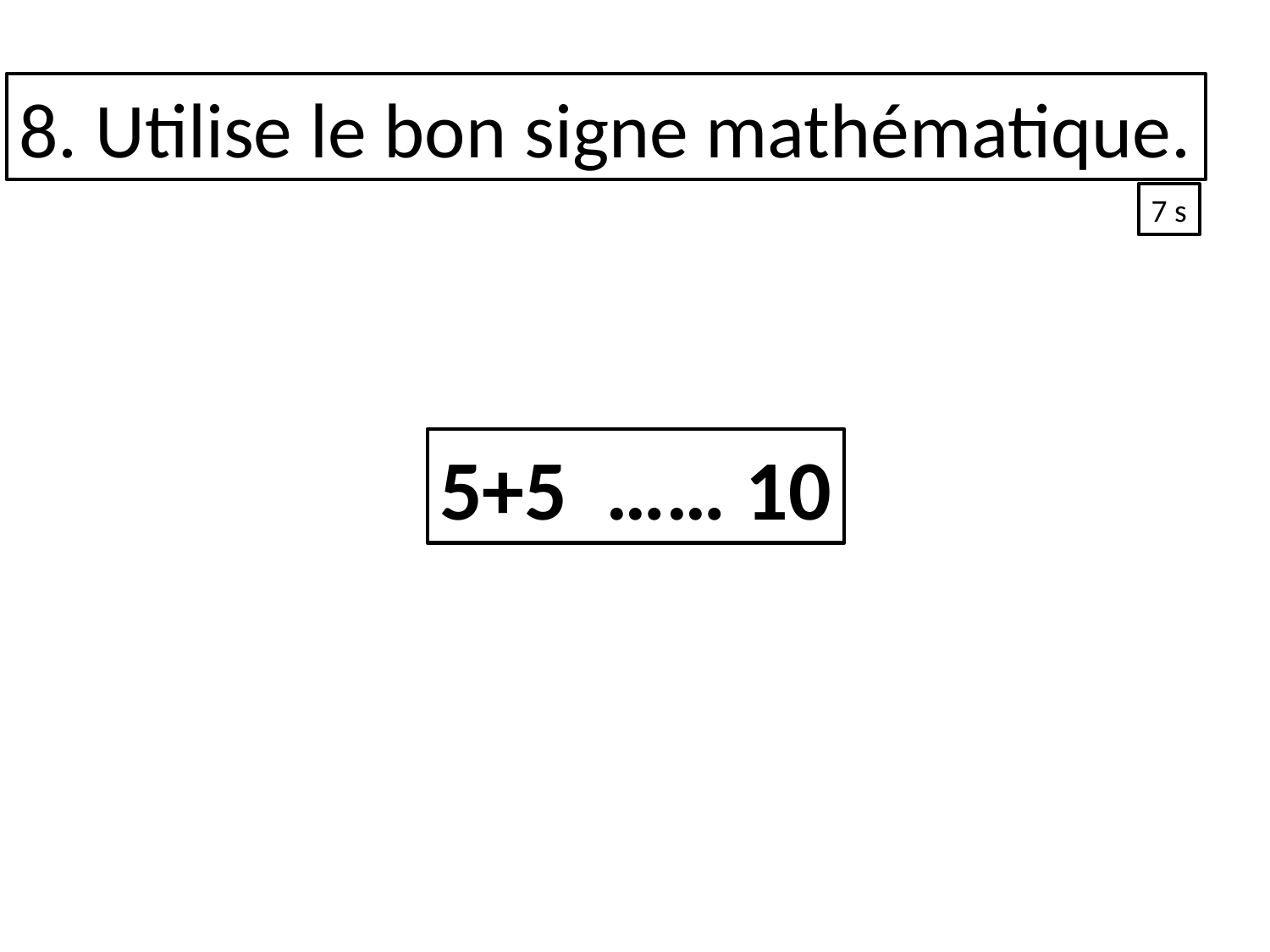

8. Utilise le bon signe mathématique.
7 s
5+5  …… 10